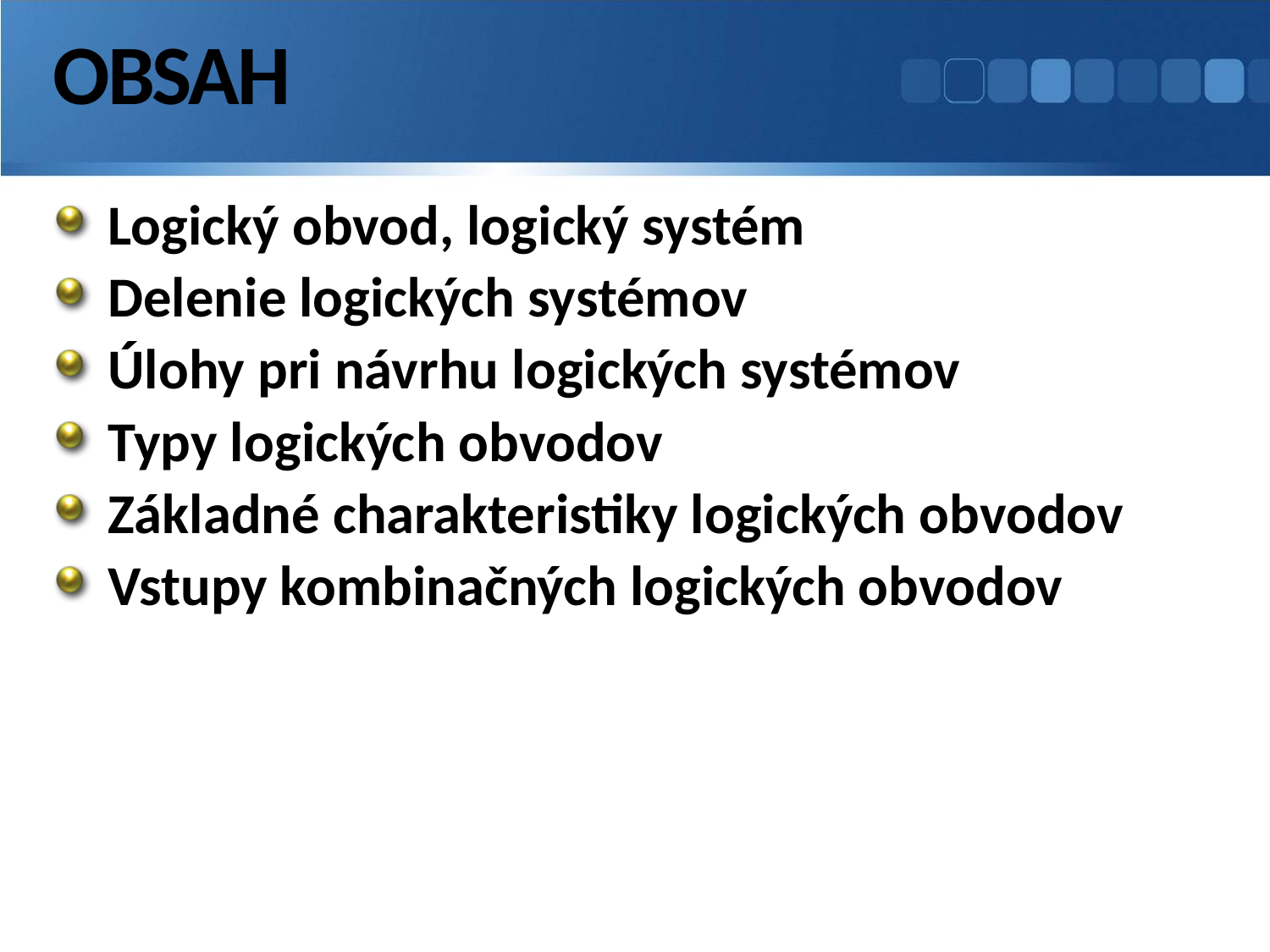

# OBSAH
Logický obvod, logický systém
Delenie logických systémov
Úlohy pri návrhu logických systémov
Typy logických obvodov
Základné charakteristiky logických obvodov
Vstupy kombinačných logických obvodov